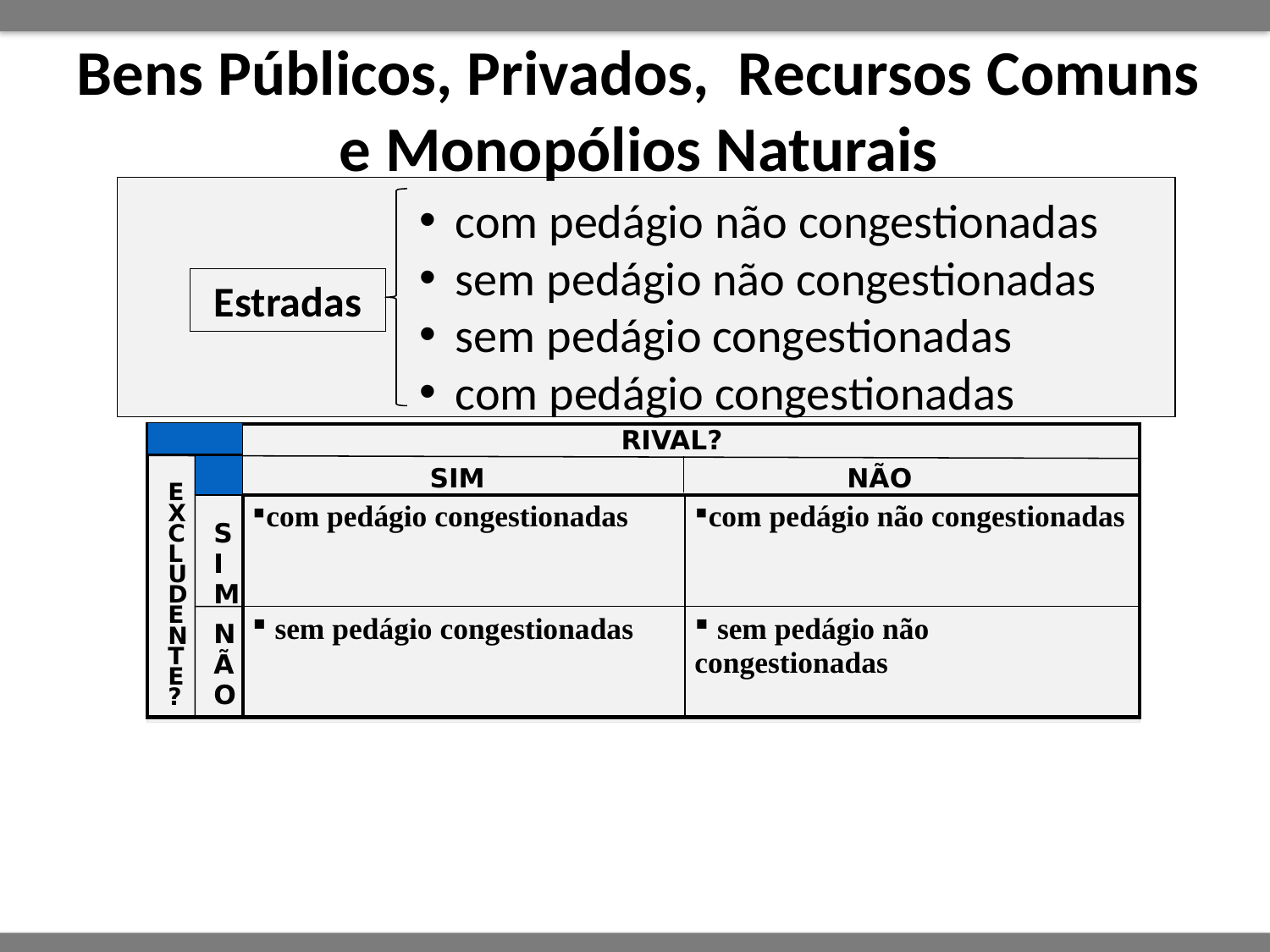

# Bens Públicos, Privados,  Recursos Comuns e Monopólios Naturais

com pedágio não congestionadas
sem pedágio não congestionadas
sem pedágio congestionadas
com pedágio congestionadas

Estradas
RIVAL?

E
X
C
L
U
D
E
N
T
E
?
        SIM                                       NÃO

S
I
M

N
Ã
O
| com pedágio congestionadas | com pedágio não congestionadas |
| --- | --- |
| sem pedágio congestionadas | sem pedágio não congestionadas |